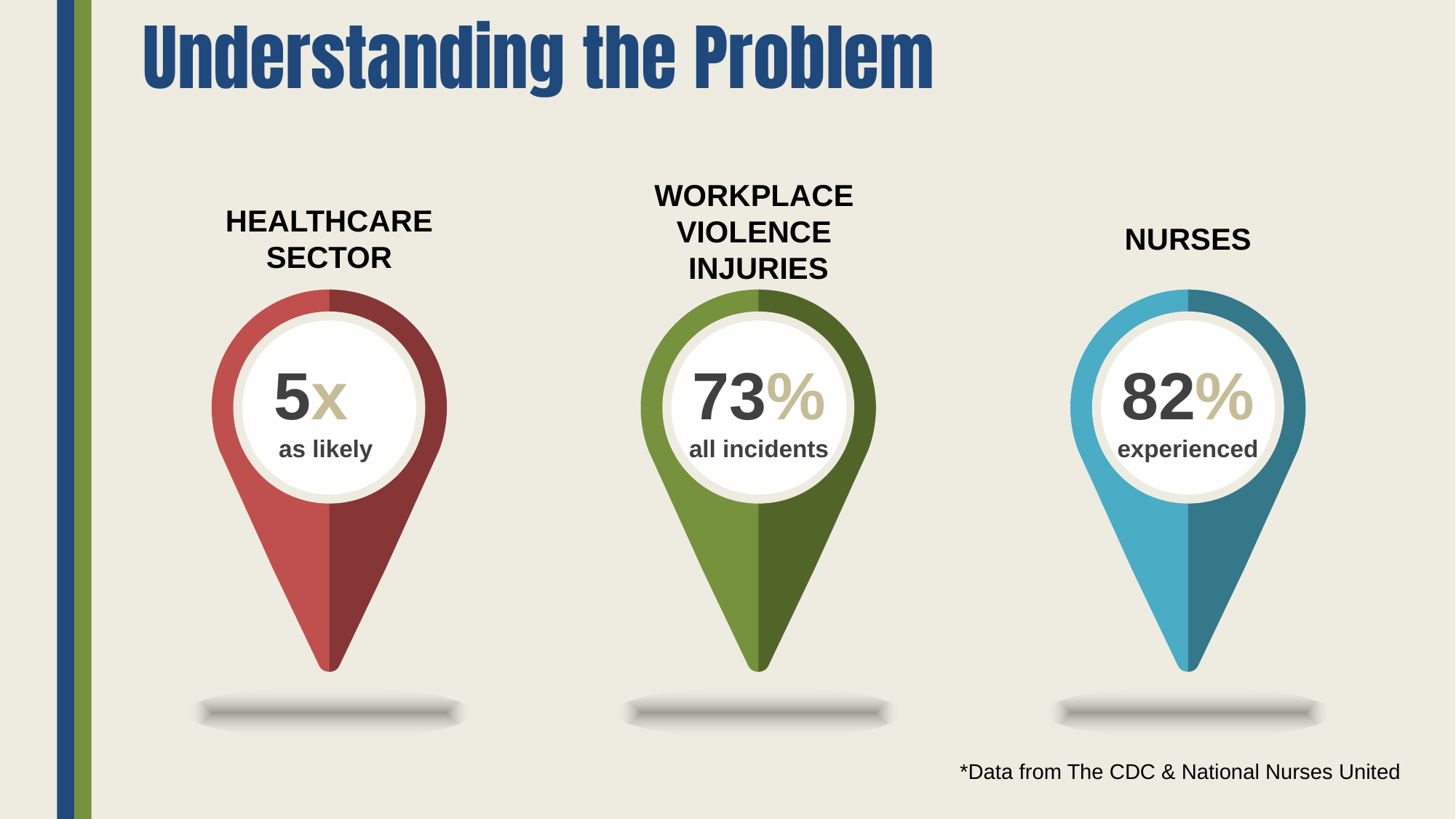

# Understanding the Problem
Workplace
Violence
Injuries
Healthcare Sector
Nurses

5x   as likely

73%
all incidents

82%
experienced

*Data from The CDC & National Nurses United